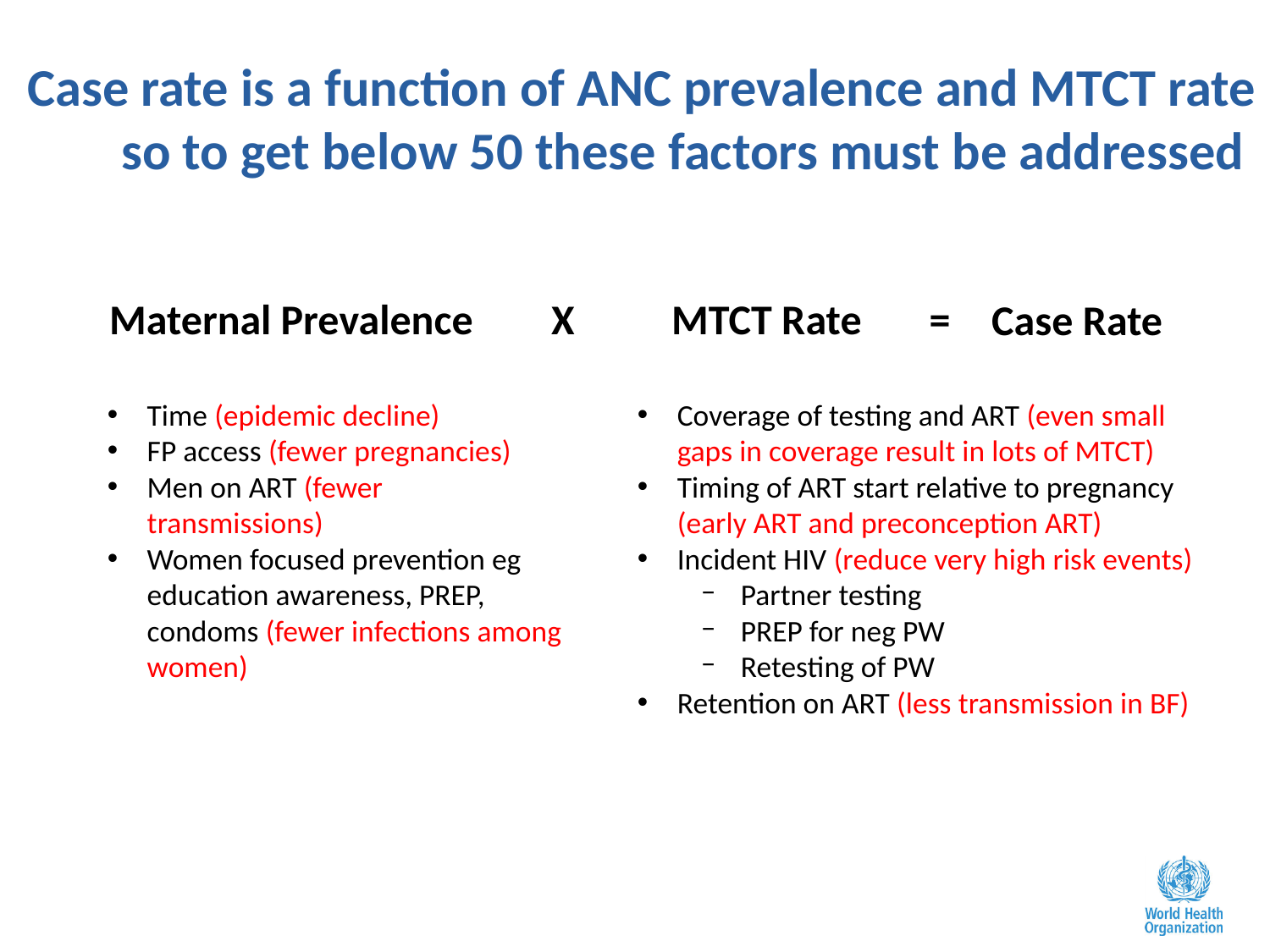

Case rate is a function of ANC prevalence and MTCT rate so to get below 50 these factors must be addressed
Maternal Prevalence
X
MTCT Rate
=
Case Rate
Time (epidemic decline)
FP access (fewer pregnancies)
Men on ART (fewer transmissions)
Women focused prevention eg education awareness, PREP, condoms (fewer infections among women)
Coverage of testing and ART (even small gaps in coverage result in lots of MTCT)
Timing of ART start relative to pregnancy (early ART and preconception ART)
Incident HIV (reduce very high risk events)
Partner testing
PREP for neg PW
Retesting of PW
Retention on ART (less transmission in BF)